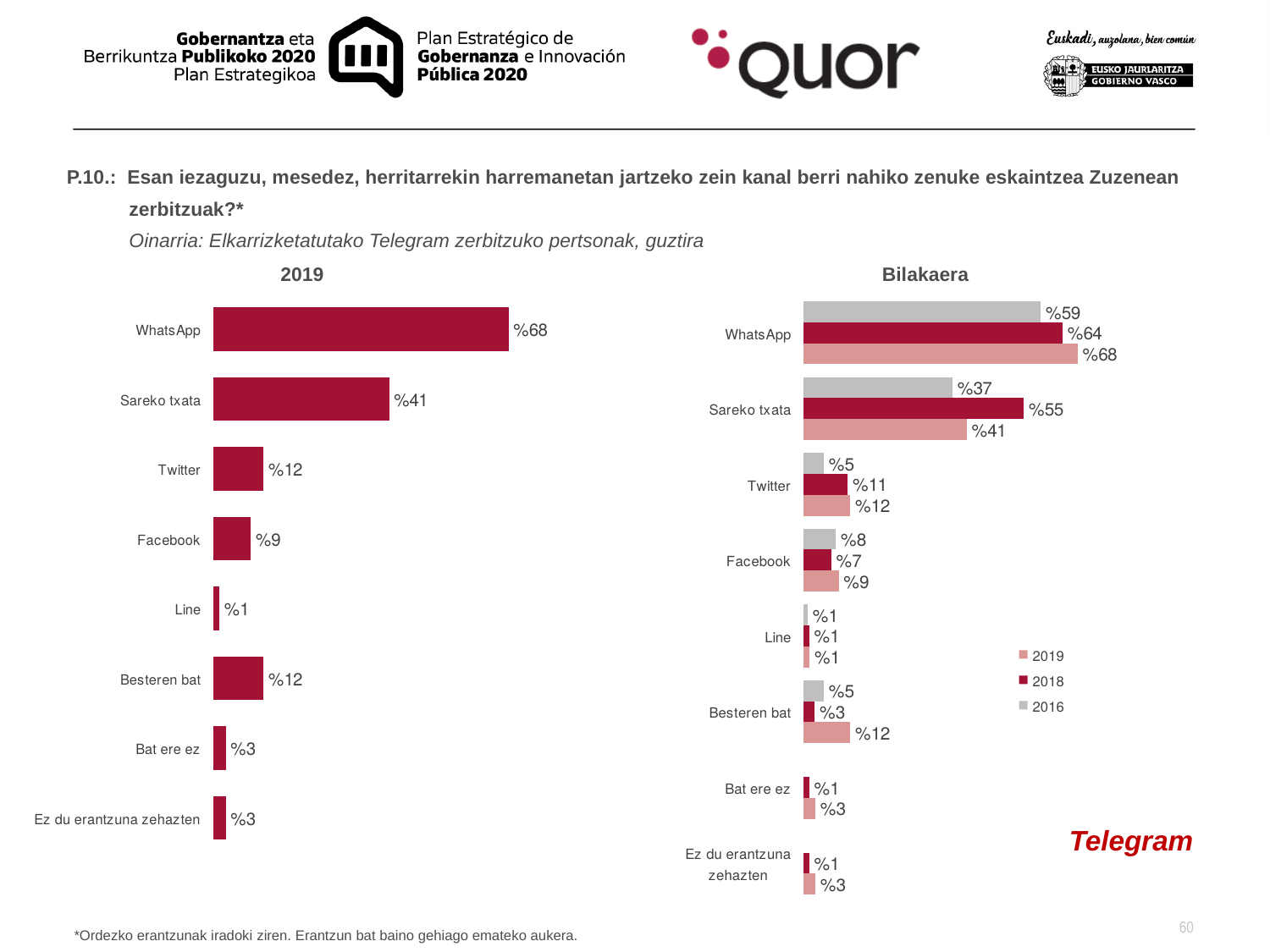

P.10.:  Esan iezaguzu, mesedez, herritarrekin harremanetan jartzeko zein kanal berri nahiko zenuke eskaintzea Zuzenean zerbitzuak?*
Oinarria: Elkarrizketatutako Telegram zerbitzuko pertsonak, guztira
2019
Bilakaera

### Chart

| Category | Año 2013 (n=304) |
|---|---|
| WhatsApp | 0.6811594202898551 |
| Sareko txata | 0.4057971014492754 |
| Twitter | 0.11594202898550725 |
| Facebook | 0.08695652173913043 |
| Line | 0.014492753623188406 |
| Besteren bat | 0.11594202898550725 |
| Bat ere ez | 0.028985507246376812 |
| Ez du erantzuna zehazten | 0.028985507246376812 |

### Chart

| Category | 2016 | 2018 | 2019 |
|---|---|---|---|
| WhatsApp | 0.59 | 0.6438356164383562 | 0.6811594202898551 |
| Sareko txata | 0.37 | 0.547945205479452 | 0.4057971014492754 |
| Twitter | 0.05 | 0.1095890410958904 | 0.11594202898550725 |
| Facebook | 0.08 | 0.0684931506849315 | 0.08695652173913043 |
| Line | 0.01 | 0.0136986301369863 | 0.014492753623188406 |
| Besteren bat | 0.05 | 0.0273972602739726 | 0.11594202898550725 |
| Bat ere ez | None | 0.0136986301369863 | 0.028985507246376812 |
| Ez du erantzuna zehazten | None | 0.0136986301369863 | 0.028985507246376812 |
Telegram
*Ordezko erantzunak iradoki ziren. Erantzun bat baino gehiago emateko aukera.
60